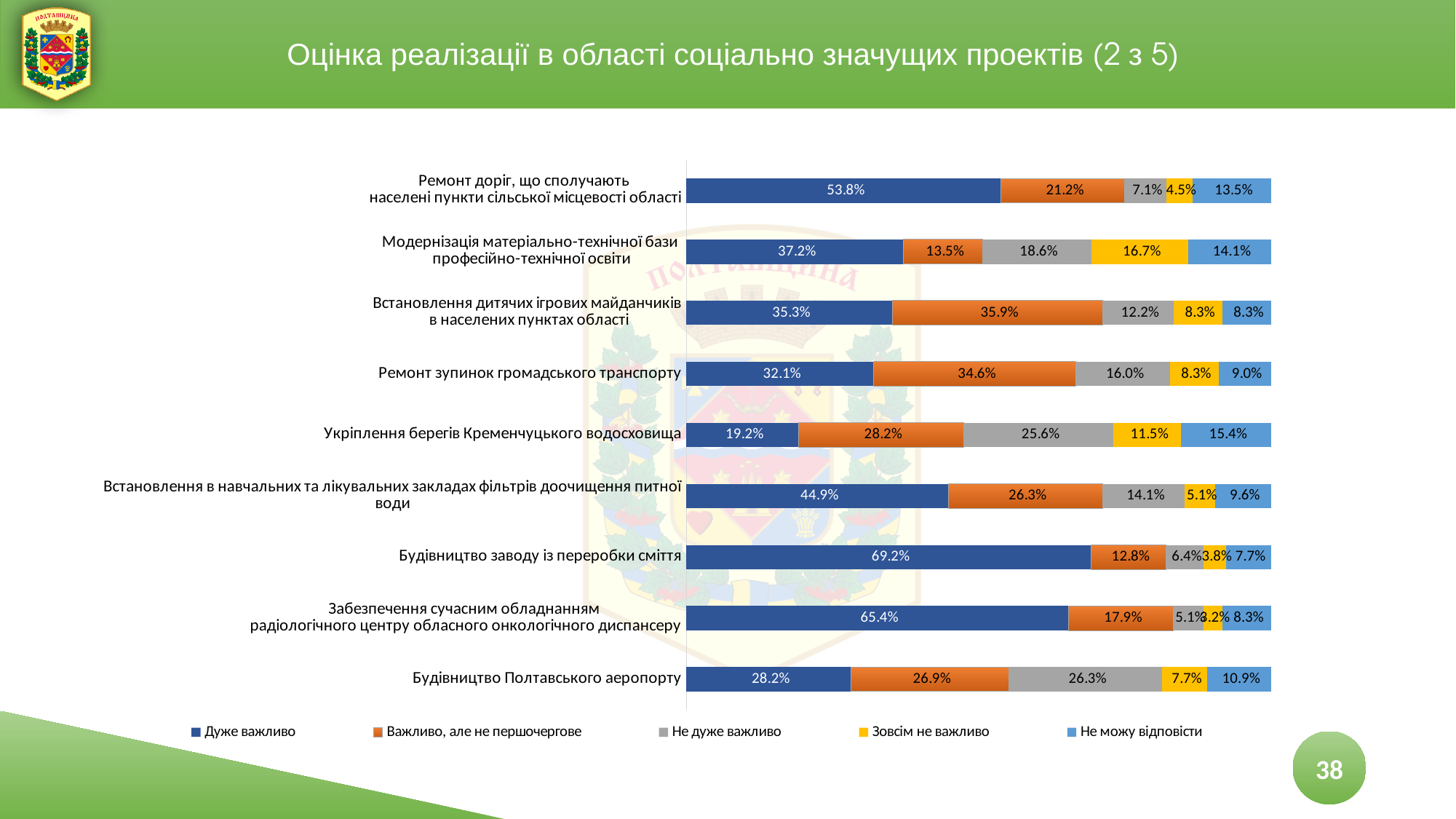

Оцінка реалізації в області соціально значущих проектів (2 з 5)

### Chart

| Category | Дуже важливо | Важливо, але не першочергове | Не дуже важливо | Зовсім не важливо | Не можу відповісти |
|---|---|---|---|---|---|
| Будівництво Полтавського аеропорту | 0.28205128205128205 | 0.2692307692307692 | 0.26282051282051283 | 0.07692307692307693 | 0.10897435897435898 |
| Забезпечення сучасним обладнанням
радіологічного центру обласного онкологічного диспансеру | 0.6538461538461539 | 0.1794871794871795 | 0.05128205128205129 | 0.032051282051282055 | 0.08333333333333334 |
| Будівництво заводу із переробки сміття | 0.6923076923076923 | 0.12820512820512822 | 0.06410256410256411 | 0.038461538461538464 | 0.07692307692307693 |
| Встановлення в навчальних та лікувальних закладах фільтрів доочищення питної води | 0.4487179487179487 | 0.26282051282051283 | 0.14102564102564102 | 0.05128205128205129 | 0.09615384615384615 |
| Укріплення берегів Кременчуцького водосховища | 0.1923076923076923 | 0.28205128205128205 | 0.25641025641025644 | 0.11538461538461538 | 0.15384615384615385 |
| Ремонт зупинок громадського транспорту | 0.3205128205128205 | 0.34615384615384615 | 0.16025641025641024 | 0.08333333333333334 | 0.08974358974358974 |
| Встановлення дитячих ігрових майданчиків
 в населених пунктах області | 0.35256410256410253 | 0.358974358974359 | 0.12179487179487179 | 0.08333333333333334 | 0.08333333333333334 |
| Модернізація матеріально-технічної бази
професійно-технічної освіти | 0.3717948717948718 | 0.1346153846153846 | 0.1858974358974359 | 0.16666666666666669 | 0.14102564102564102 |
| Ремонт доріг, що сполучають
 населені пункти сільської місцевості області | 0.5384615384615384 | 0.21153846153846154 | 0.07051282051282051 | 0.04487179487179487 | 0.1346153846153846 |
38